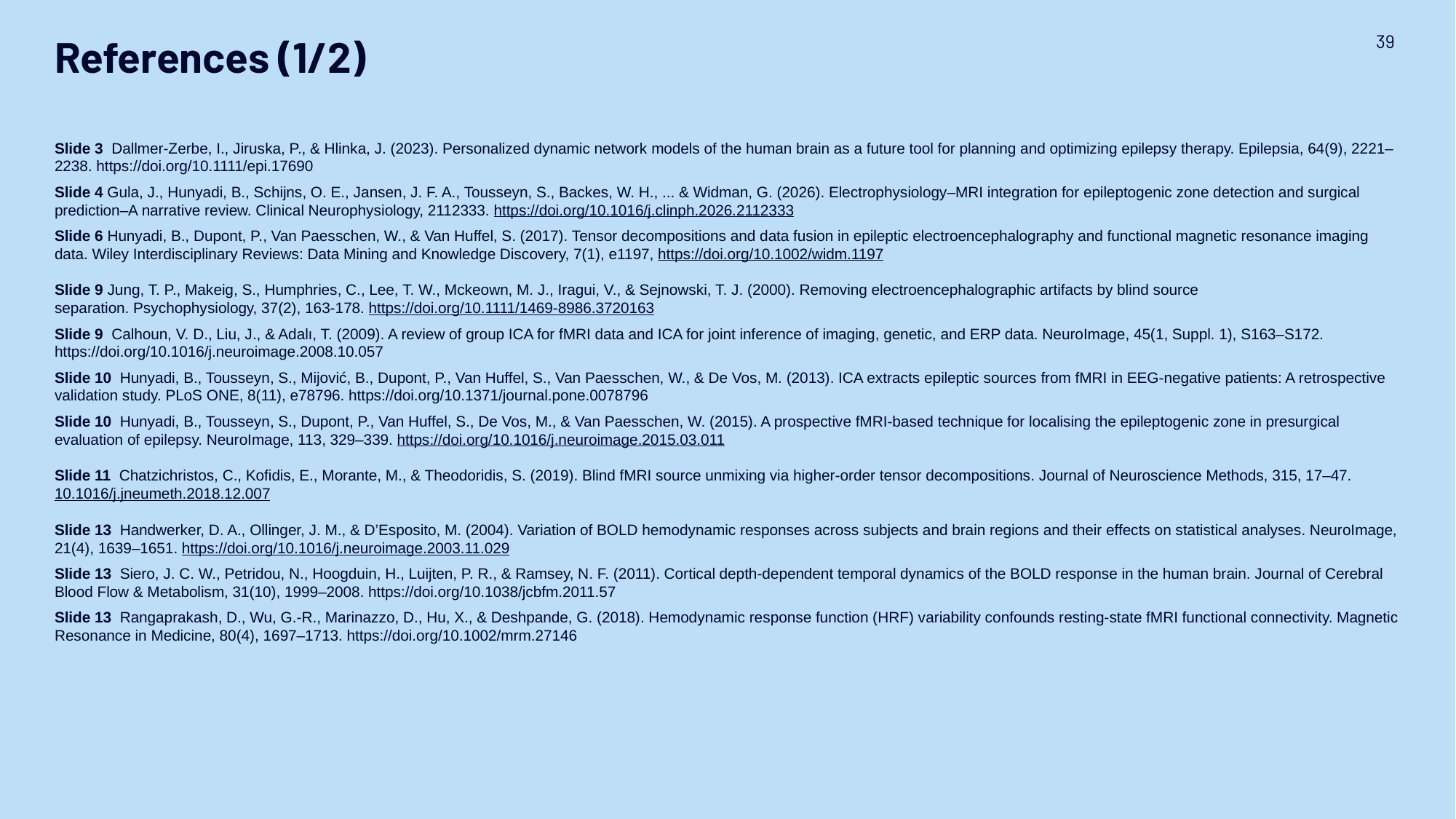

39
# References (1/2)
Slide 3  Dallmer-Zerbe, I., Jiruska, P., & Hlinka, J. (2023). Personalized dynamic network models of the human brain as a future tool for planning and optimizing epilepsy therapy. Epilepsia, 64(9), 2221–2238. https://doi.org/10.1111/epi.17690
Slide 4 Gula, J., Hunyadi, B., Schijns, O. E., Jansen, J. F. A., Tousseyn, S., Backes, W. H., ... & Widman, G. (2026). Electrophysiology–MRI integration for epileptogenic zone detection and surgical prediction–A narrative review. Clinical Neurophysiology, 2112333. https://doi.org/10.1016/j.clinph.2026.2112333
Slide 6 Hunyadi, B., Dupont, P., Van Paesschen, W., & Van Huffel, S. (2017). Tensor decompositions and data fusion in epileptic electroencephalography and functional magnetic resonance imaging data. Wiley Interdisciplinary Reviews: Data Mining and Knowledge Discovery, 7(1), e1197, https://doi.org/10.1002/widm.1197
Slide 9 Jung, T. P., Makeig, S., Humphries, C., Lee, T. W., Mckeown, M. J., Iragui, V., & Sejnowski, T. J. (2000). Removing electroencephalographic artifacts by blind source separation. Psychophysiology, 37(2), 163-178. https://doi.org/10.1111/1469-8986.3720163
Slide 9  Calhoun, V. D., Liu, J., & Adalı, T. (2009). A review of group ICA for fMRI data and ICA for joint inference of imaging, genetic, and ERP data. NeuroImage, 45(1, Suppl. 1), S163–S172. https://doi.org/10.1016/j.neuroimage.2008.10.057
Slide 10  Hunyadi, B., Tousseyn, S., Mijović, B., Dupont, P., Van Huffel, S., Van Paesschen, W., & De Vos, M. (2013). ICA extracts epileptic sources from fMRI in EEG-negative patients: A retrospective validation study. PLoS ONE, 8(11), e78796. https://doi.org/10.1371/journal.pone.0078796
Slide 10  Hunyadi, B., Tousseyn, S., Dupont, P., Van Huffel, S., De Vos, M., & Van Paesschen, W. (2015). A prospective fMRI-based technique for localising the epileptogenic zone in presurgical evaluation of epilepsy. NeuroImage, 113, 329–339. https://doi.org/10.1016/j.neuroimage.2015.03.011
Slide 11  Chatzichristos, C., Kofidis, E., Morante, M., & Theodoridis, S. (2019). Blind fMRI source unmixing via higher-order tensor decompositions. Journal of Neuroscience Methods, 315, 17–47. 10.1016/j.jneumeth.2018.12.007

Slide 13  Handwerker, D. A., Ollinger, J. M., & D’Esposito, M. (2004). Variation of BOLD hemodynamic responses across subjects and brain regions and their effects on statistical analyses. NeuroImage, 21(4), 1639–1651. https://doi.org/10.1016/j.neuroimage.2003.11.029
Slide 13  Siero, J. C. W., Petridou, N., Hoogduin, H., Luijten, P. R., & Ramsey, N. F. (2011). Cortical depth-dependent temporal dynamics of the BOLD response in the human brain. Journal of Cerebral Blood Flow & Metabolism, 31(10), 1999–2008. https://doi.org/10.1038/jcbfm.2011.57
Slide 13  Rangaprakash, D., Wu, G.-R., Marinazzo, D., Hu, X., & Deshpande, G. (2018). Hemodynamic response function (HRF) variability confounds resting-state fMRI functional connectivity. Magnetic Resonance in Medicine, 80(4), 1697–1713. https://doi.org/10.1002/mrm.27146